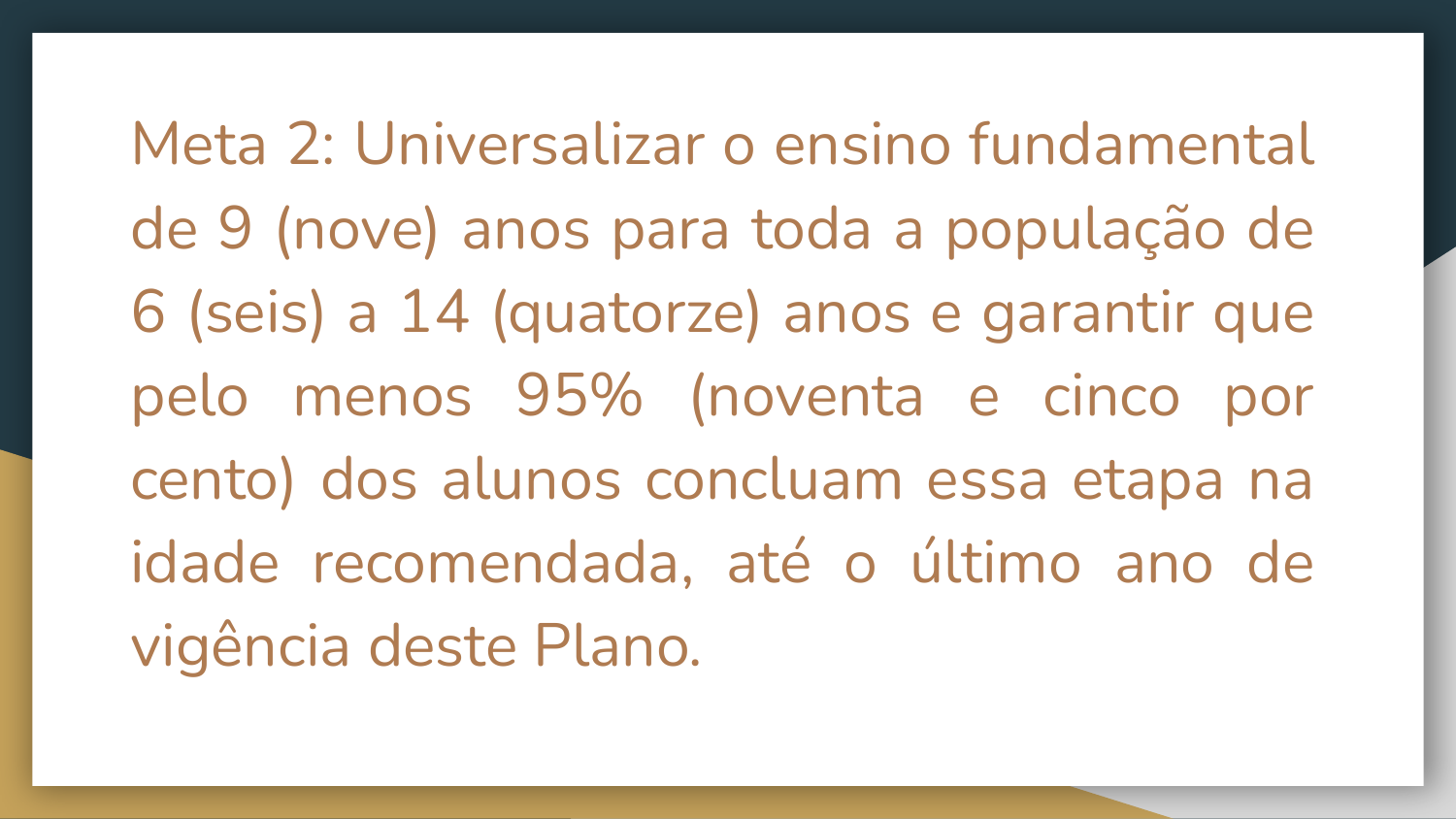

# Meta 2: Universalizar o ensino fundamental de 9 (nove) anos para toda a população de 6 (seis) a 14 (quatorze) anos e garantir que pelo menos 95% (noventa e cinco por cento) dos alunos concluam essa etapa na idade recomendada, até o último ano de vigência deste Plano.